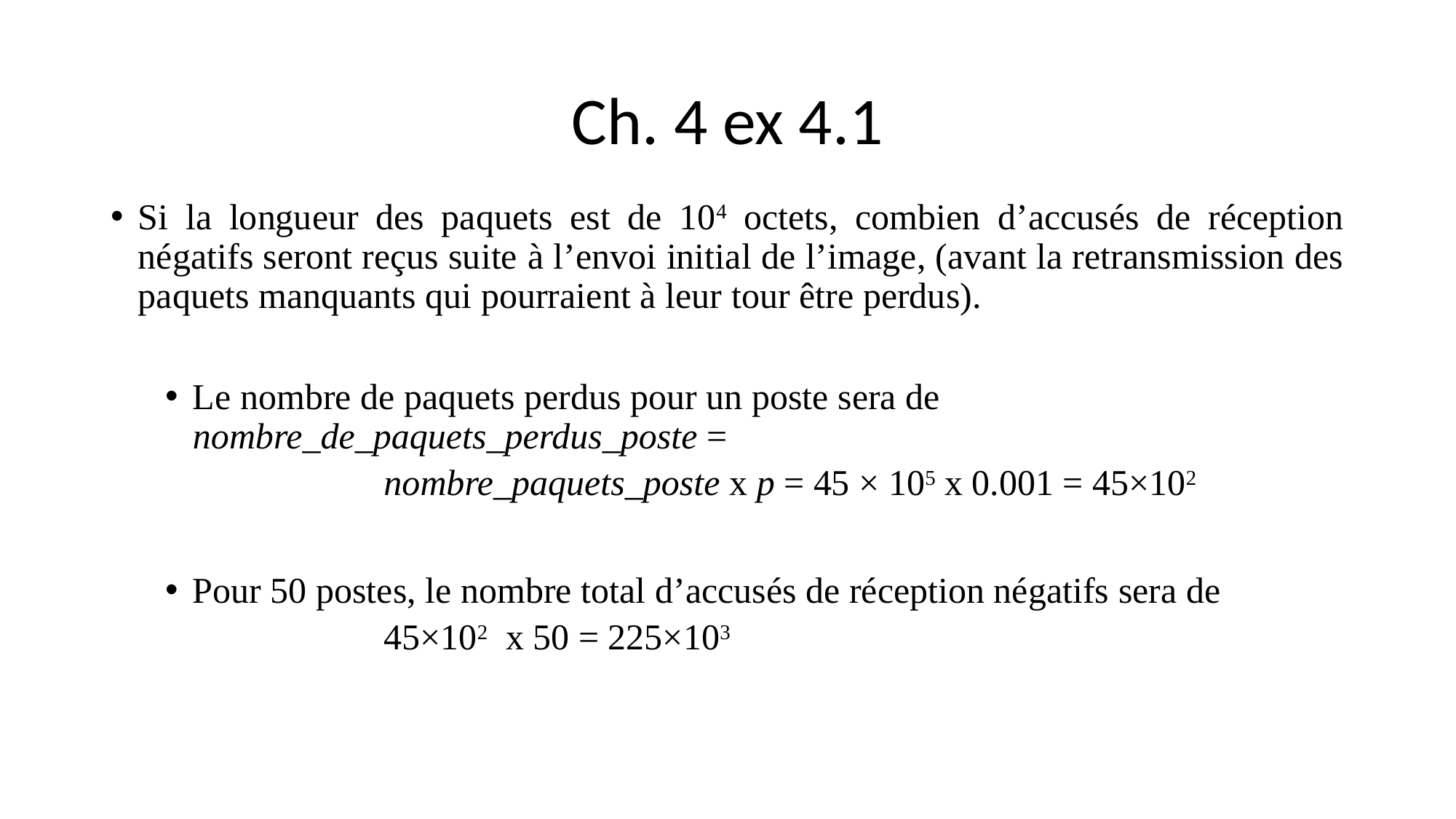

# Ch. 4 ex 4.1
Si la longueur des paquets est de 104 octets, combien d’accusés de réception négatifs seront reçus suite à l’envoi initial de l’image, (avant la retransmission des paquets manquants qui pourraient à leur tour être perdus).

Le nombre de paquets perdus pour un poste sera de       	nombre_de_paquets_perdus_poste =
	nombre_paquets_poste x p = 45 × 105 x 0.001 = 45×102

Pour 50 postes, le nombre total d’accusés de réception négatifs sera de
	45×102  x 50 = 225×103